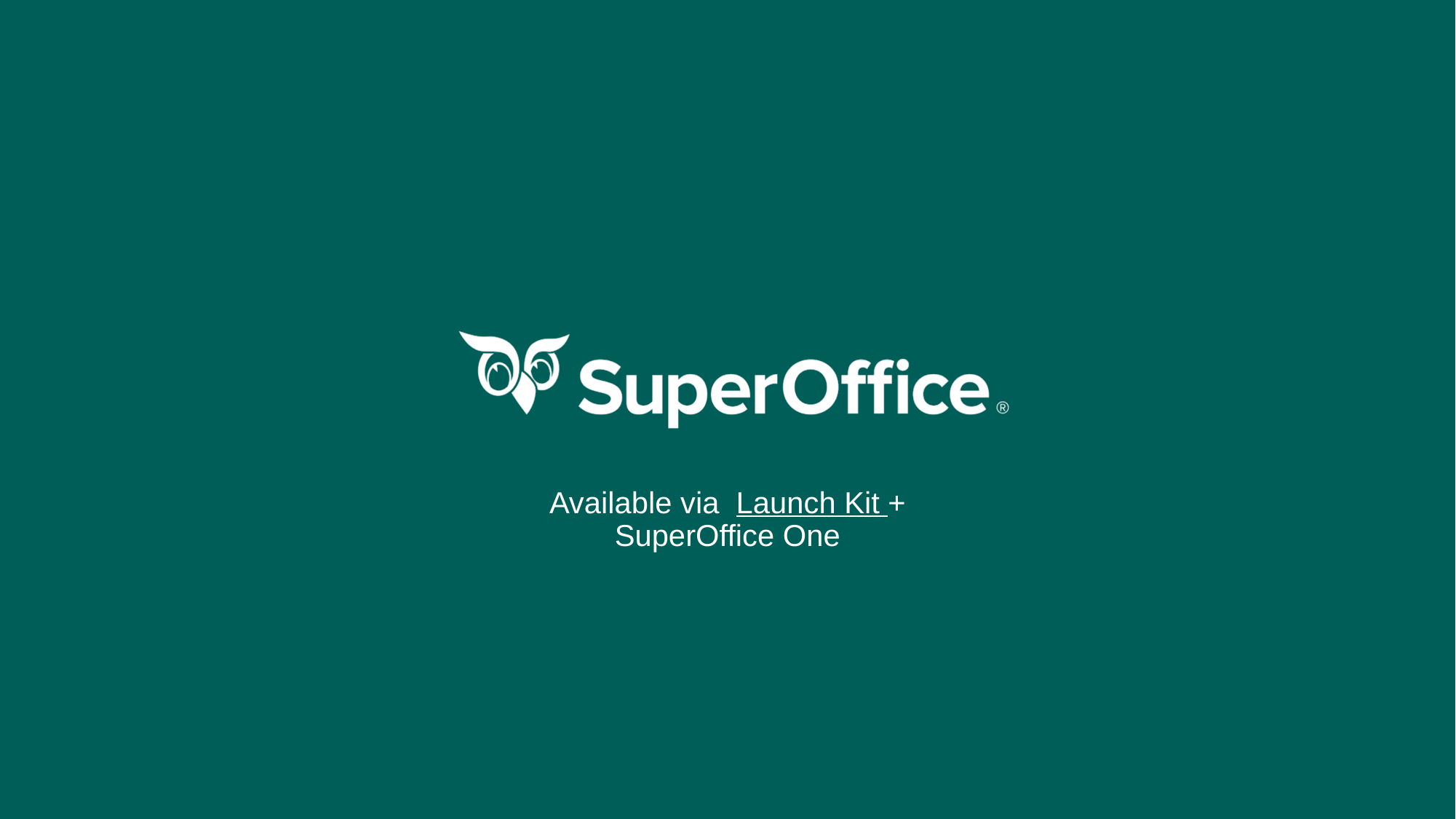

Available via  Launch Kit + SuperOffice One